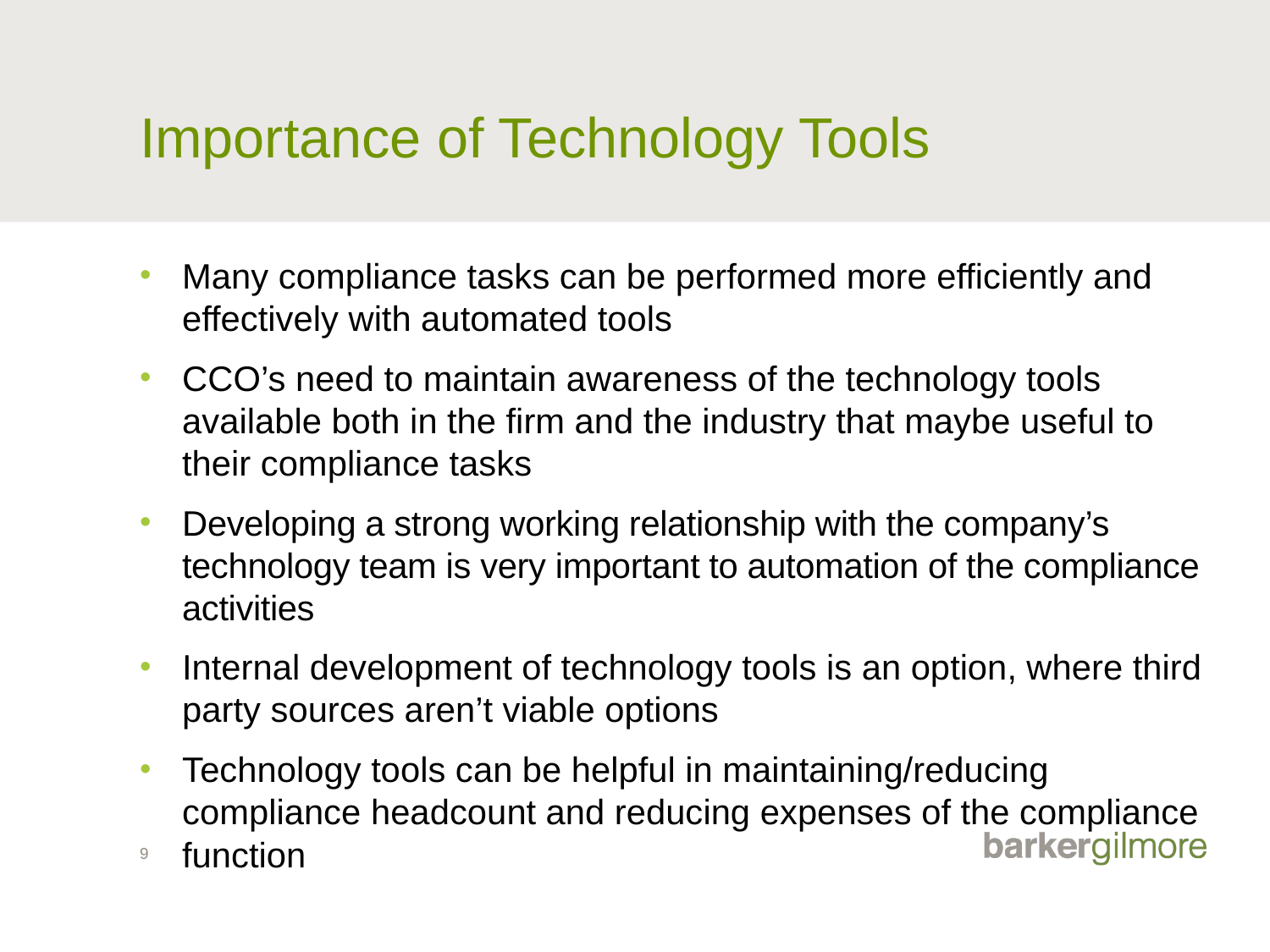

# Importance of Technology Tools
Many compliance tasks can be performed more efficiently and effectively with automated tools
CCO’s need to maintain awareness of the technology tools available both in the firm and the industry that maybe useful to their compliance tasks
Developing a strong working relationship with the company’s technology team is very important to automation of the compliance activities
Internal development of technology tools is an option, where third party sources aren’t viable options
Technology tools can be helpful in maintaining/reducing compliance headcount and reducing expenses of the compliance function

9